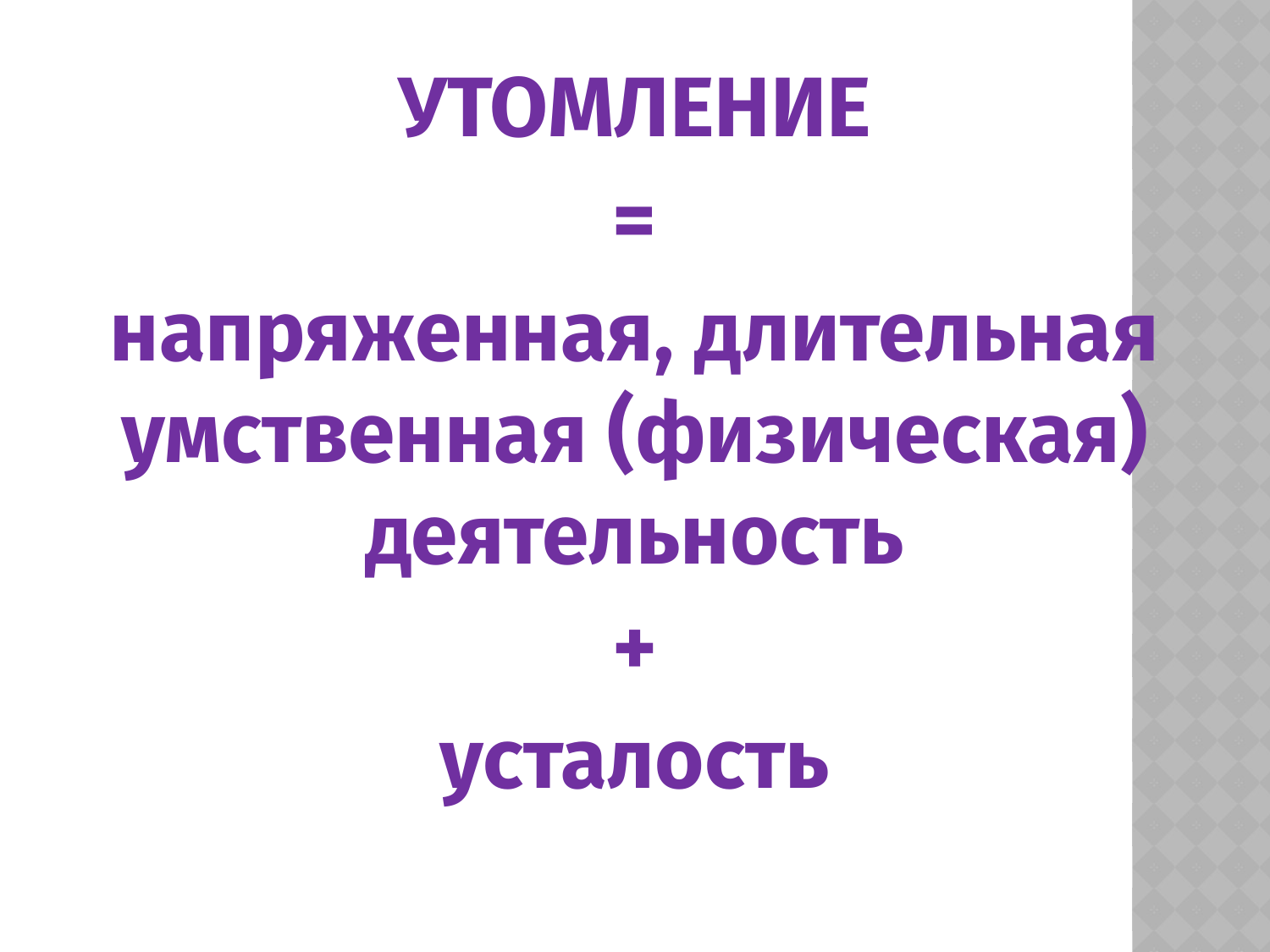

УТОМЛЕНИЕ
=
напряженная, длительная умственная (физическая) деятельность
+
усталость